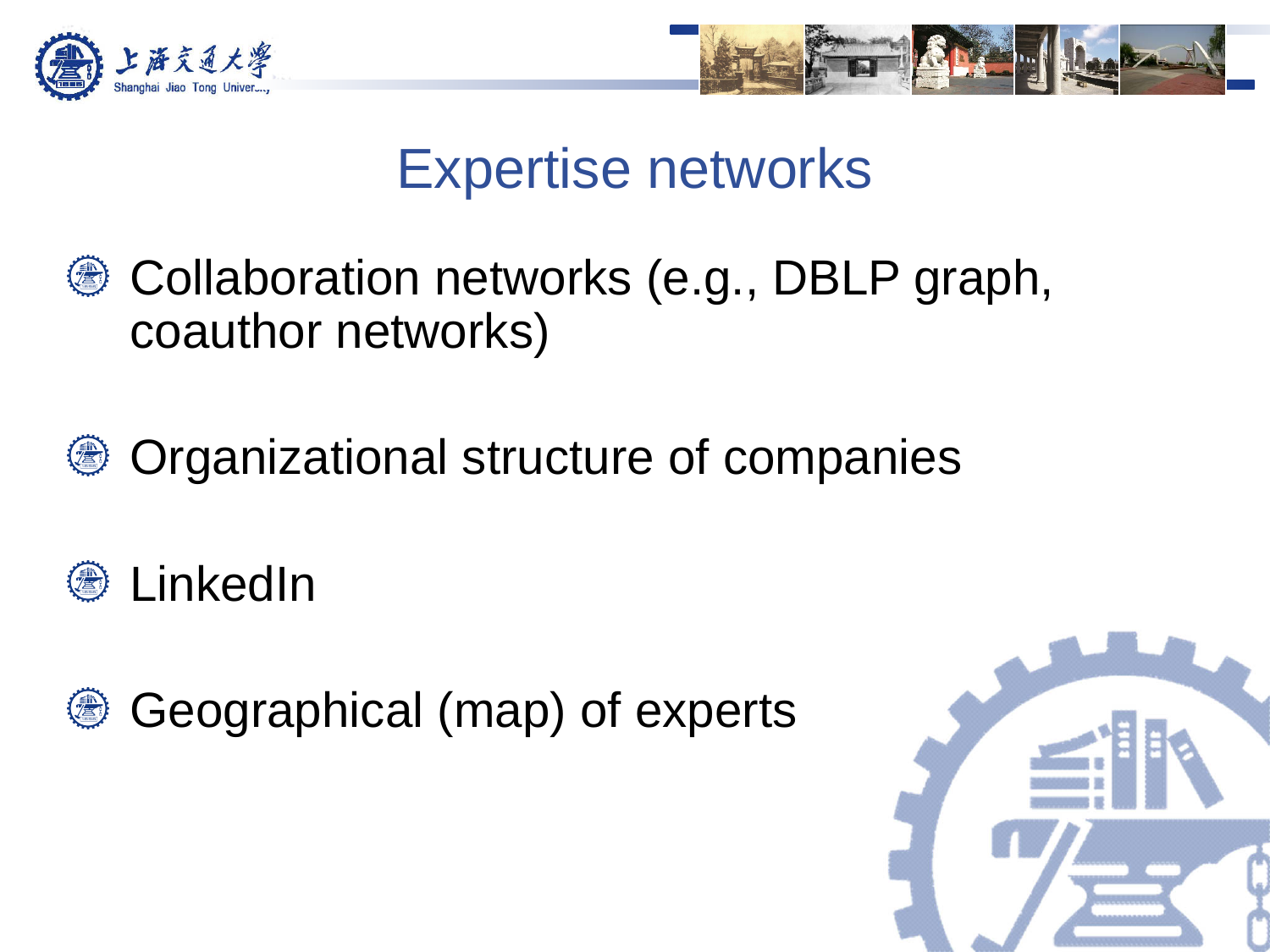

# Expertise networks
Collaboration networks (e.g., DBLP graph, coauthor networks)

Organizational structure of companies

LinkedIn

Geographical (map) of experts